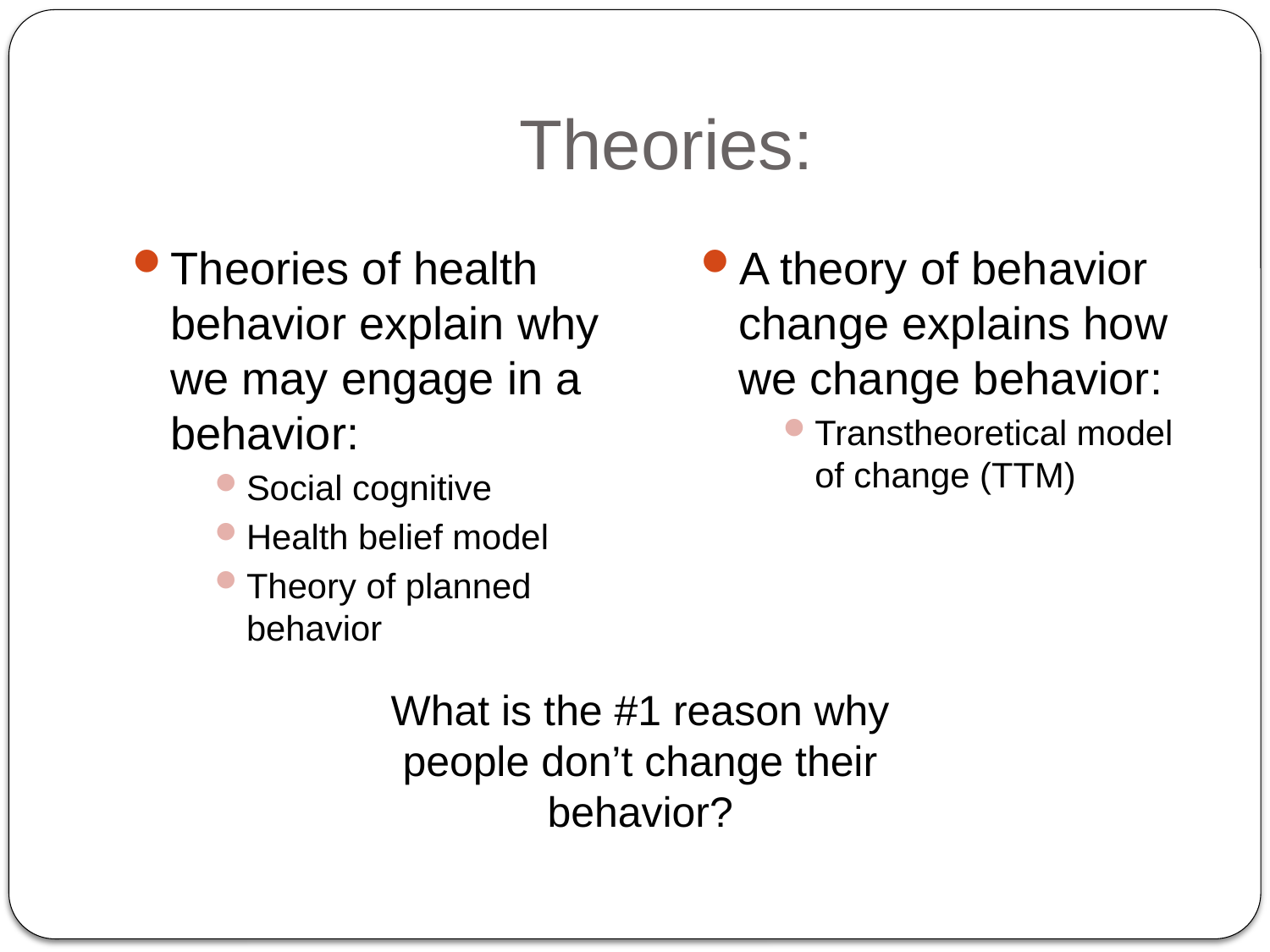

# Theories:
Theories of health behavior explain why we may engage in a behavior:
Social cognitive
Health belief model
Theory of planned behavior
A theory of behavior change explains how we change behavior:
Transtheoretical model of change (TTM)

What is the #1 reason why people don’t change their behavior?